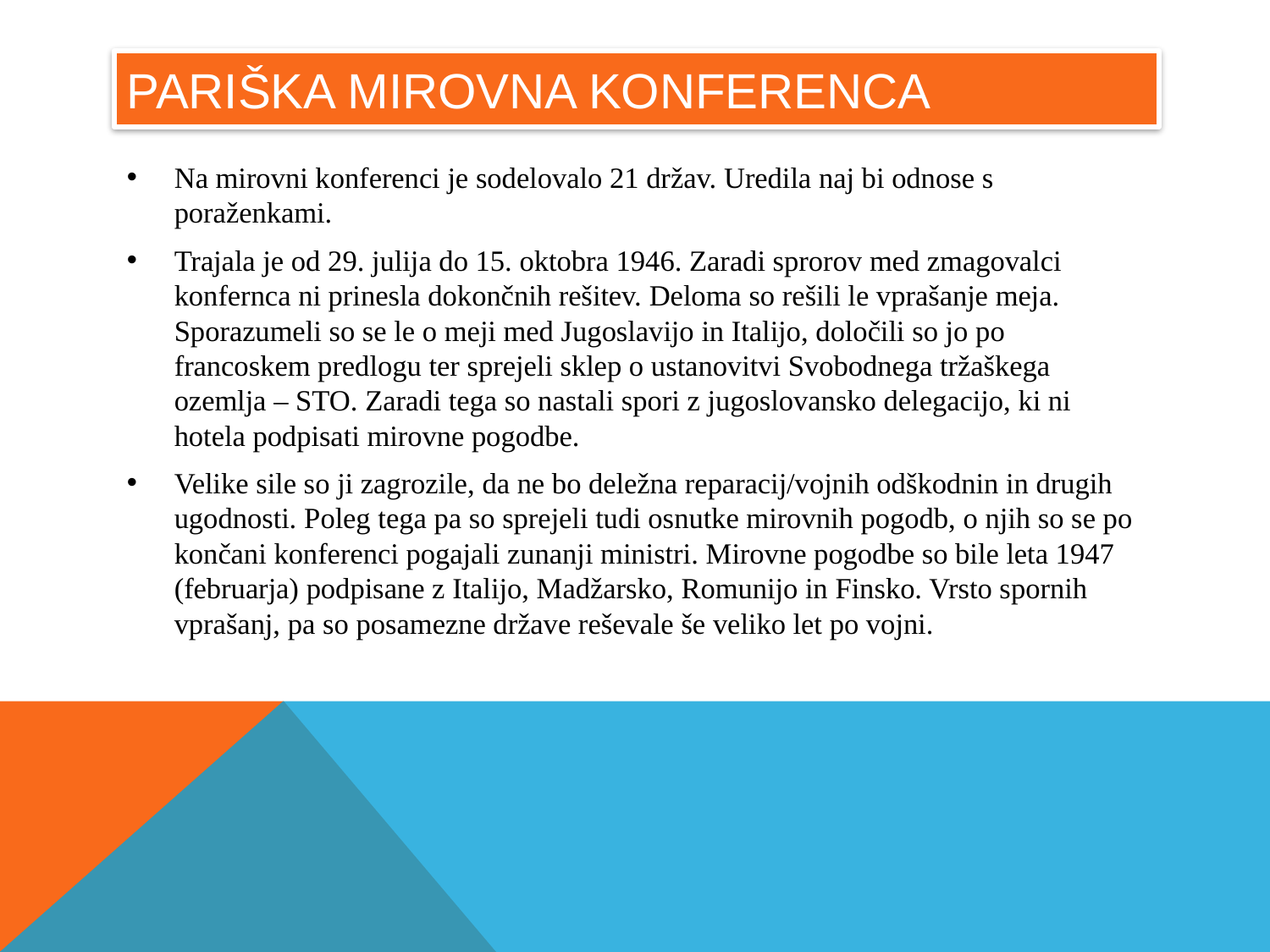

# Pariška mirovna konferenca
Na mirovni konferenci je sodelovalo 21 držav. Uredila naj bi odnose s poraženkami.
Trajala je od 29. julija do 15. oktobra 1946. Zaradi sprorov med zmagovalci konfernca ni prinesla dokončnih rešitev. Deloma so rešili le vprašanje meja. Sporazumeli so se le o meji med Jugoslavijo in Italijo, določili so jo po francoskem predlogu ter sprejeli sklep o ustanovitvi Svobodnega tržaškega ozemlja – STO. Zaradi tega so nastali spori z jugoslovansko delegacijo, ki ni hotela podpisati mirovne pogodbe.
Velike sile so ji zagrozile, da ne bo deležna reparacij/vojnih odškodnin in drugih ugodnosti. Poleg tega pa so sprejeli tudi osnutke mirovnih pogodb, o njih so se po končani konferenci pogajali zunanji ministri. Mirovne pogodbe so bile leta 1947 (februarja) podpisane z Italijo, Madžarsko, Romunijo in Finsko. Vrsto spornih vprašanj, pa so posamezne države reševale še veliko let po vojni.